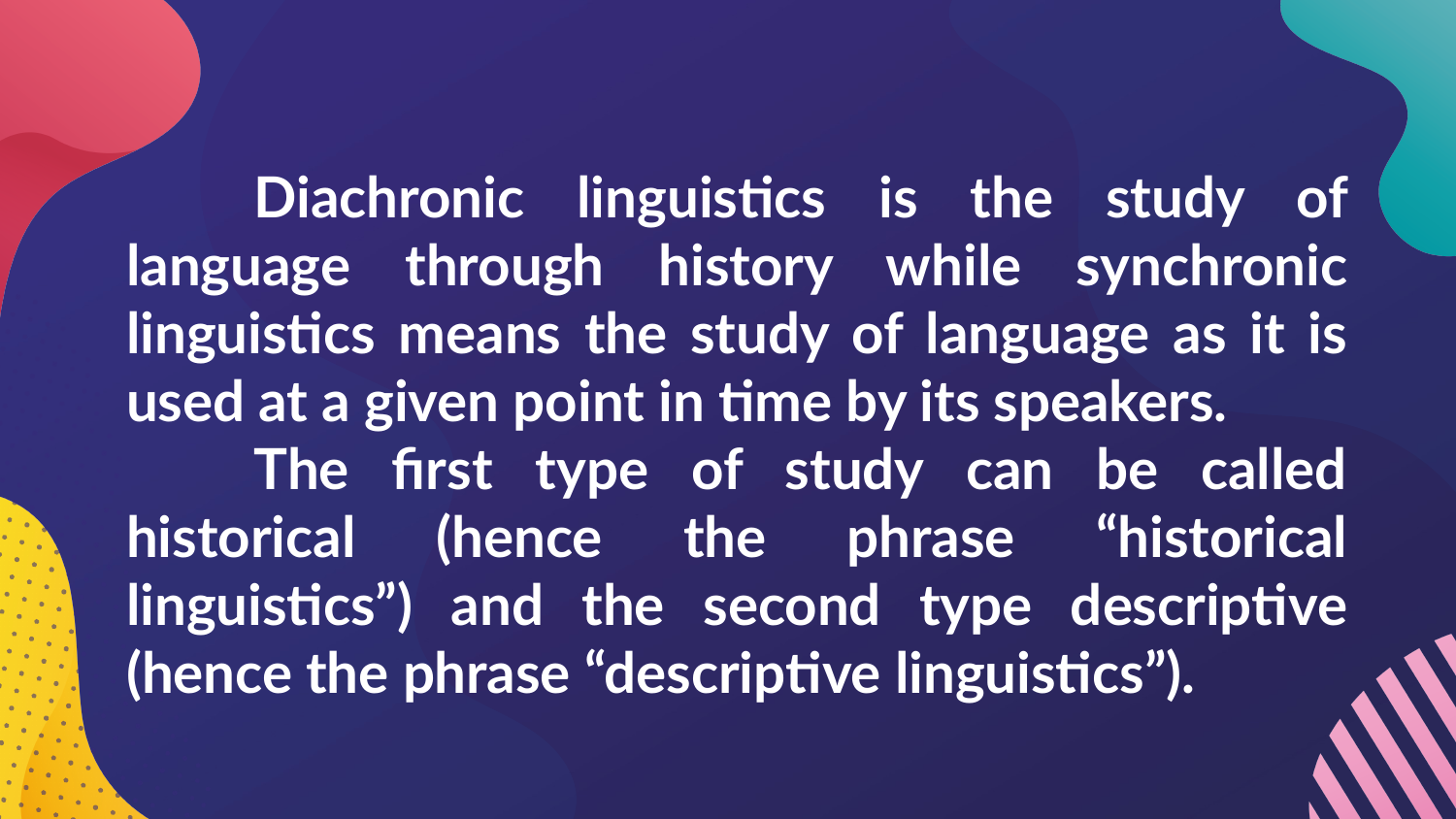

Diachronic linguistics is the study of language through history while synchronic linguistics means the study of language as it is used at a given point in time by its speakers.
The first type of study can be called historical (hence the phrase “historical linguistics”) and the second type descriptive (hence the phrase “descriptive linguistics”).